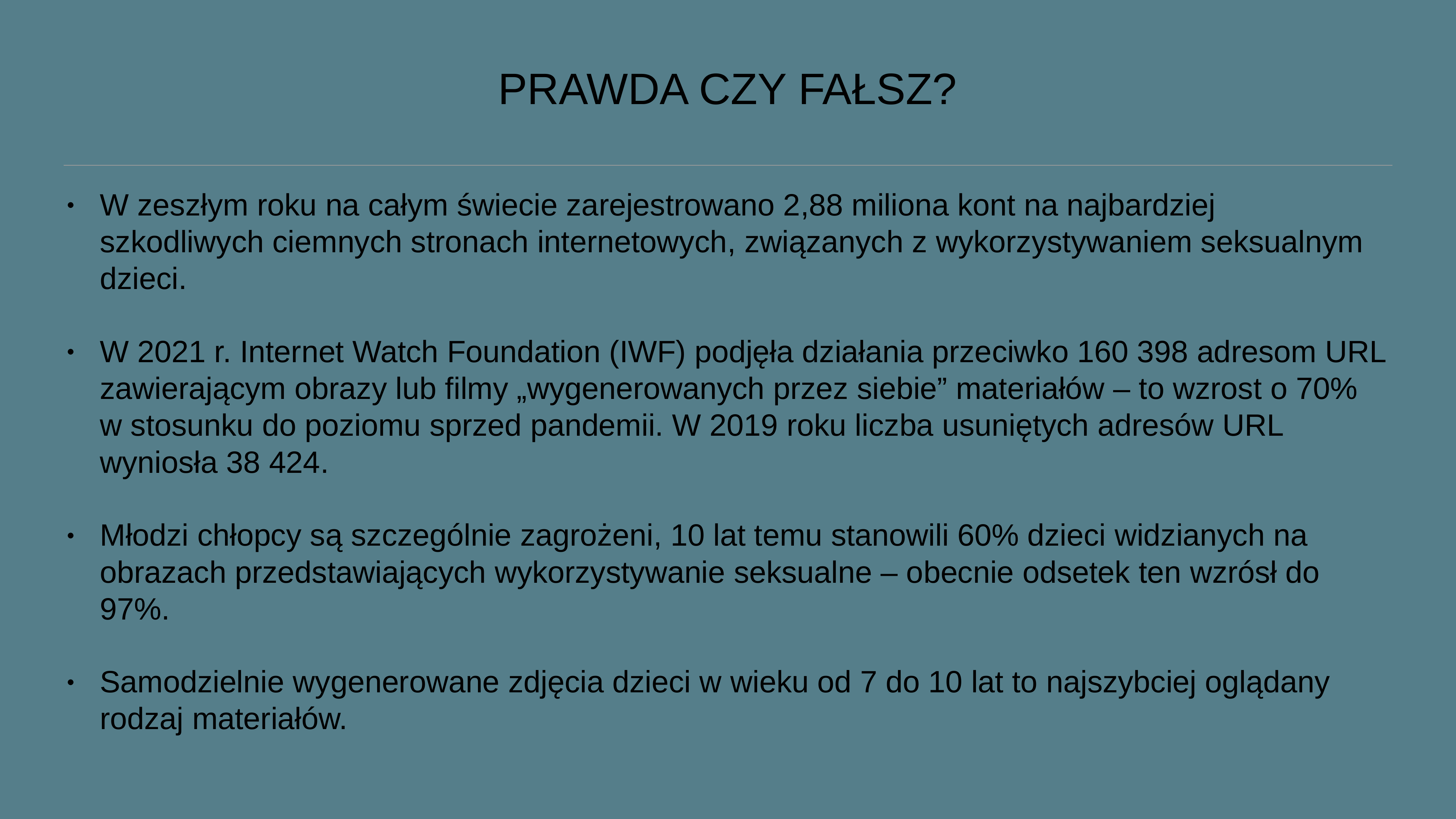

# PRAWDA CZY FAŁSZ?
W zeszłym roku na całym świecie zarejestrowano 2,88 miliona kont na najbardziej szkodliwych ciemnych stronach internetowych, związanych z wykorzystywaniem seksualnym dzieci.
W 2021 r. Internet Watch Foundation (IWF) podjęła działania przeciwko 160 398 adresom URL zawierającym obrazy lub filmy „wygenerowanych przez siebie” materiałów – to wzrost o 70% w stosunku do poziomu sprzed pandemii. W 2019 roku liczba usuniętych adresów URL wyniosła 38 424.
Młodzi chłopcy są szczególnie zagrożeni, 10 lat temu stanowili 60% dzieci widzianych na obrazach przedstawiających wykorzystywanie seksualne – obecnie odsetek ten wzrósł do 97%.
Samodzielnie wygenerowane zdjęcia dzieci w wieku od 7 do 10 lat to najszybciej oglądany rodzaj materiałów.